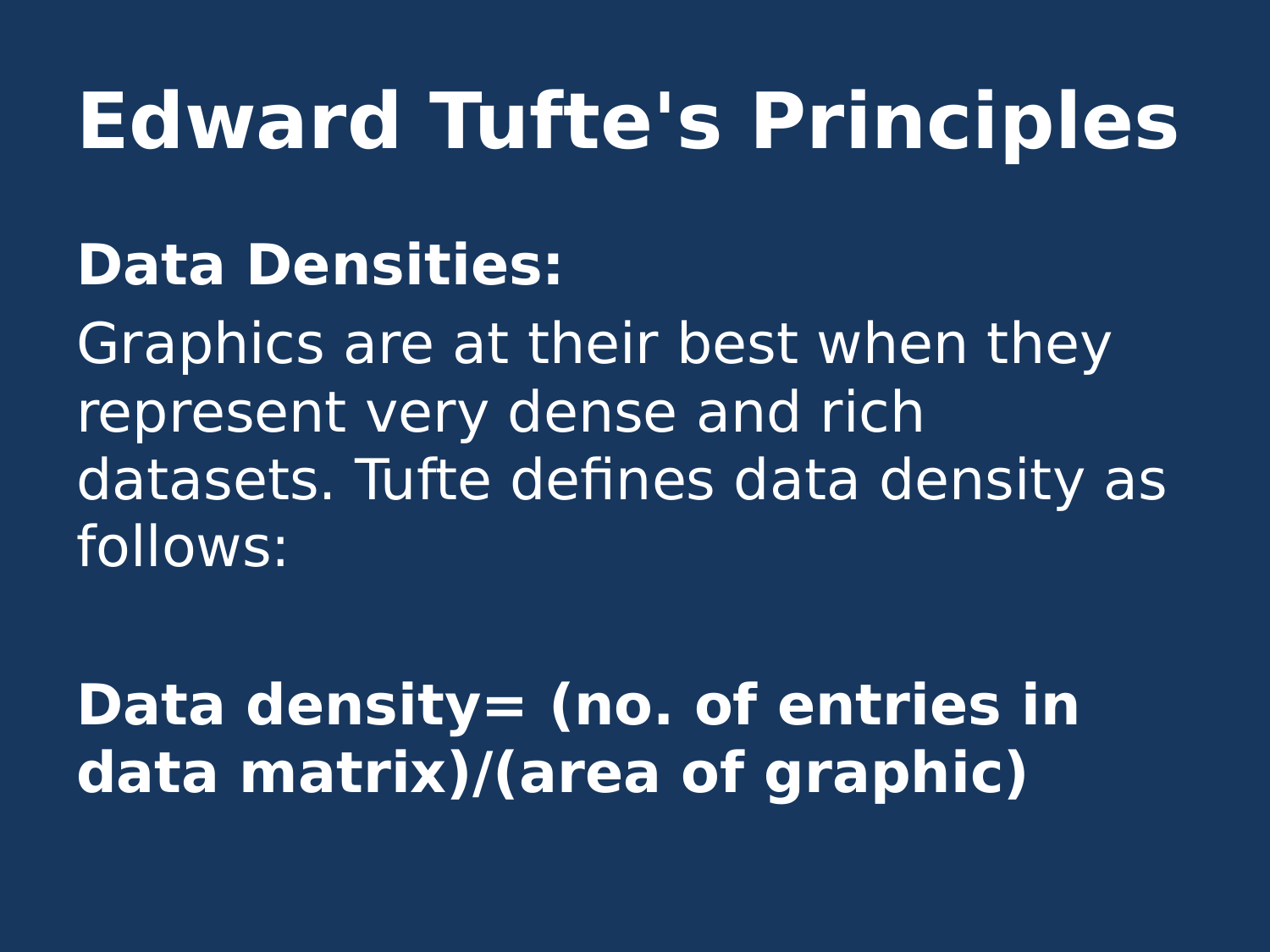

# Edward Tufte's Principles
Data Densities:
Graphics are at their best when they represent very dense and rich datasets. Tufte defines data density as follows:

Data density= (no. of entries in data matrix)/(area of graphic)